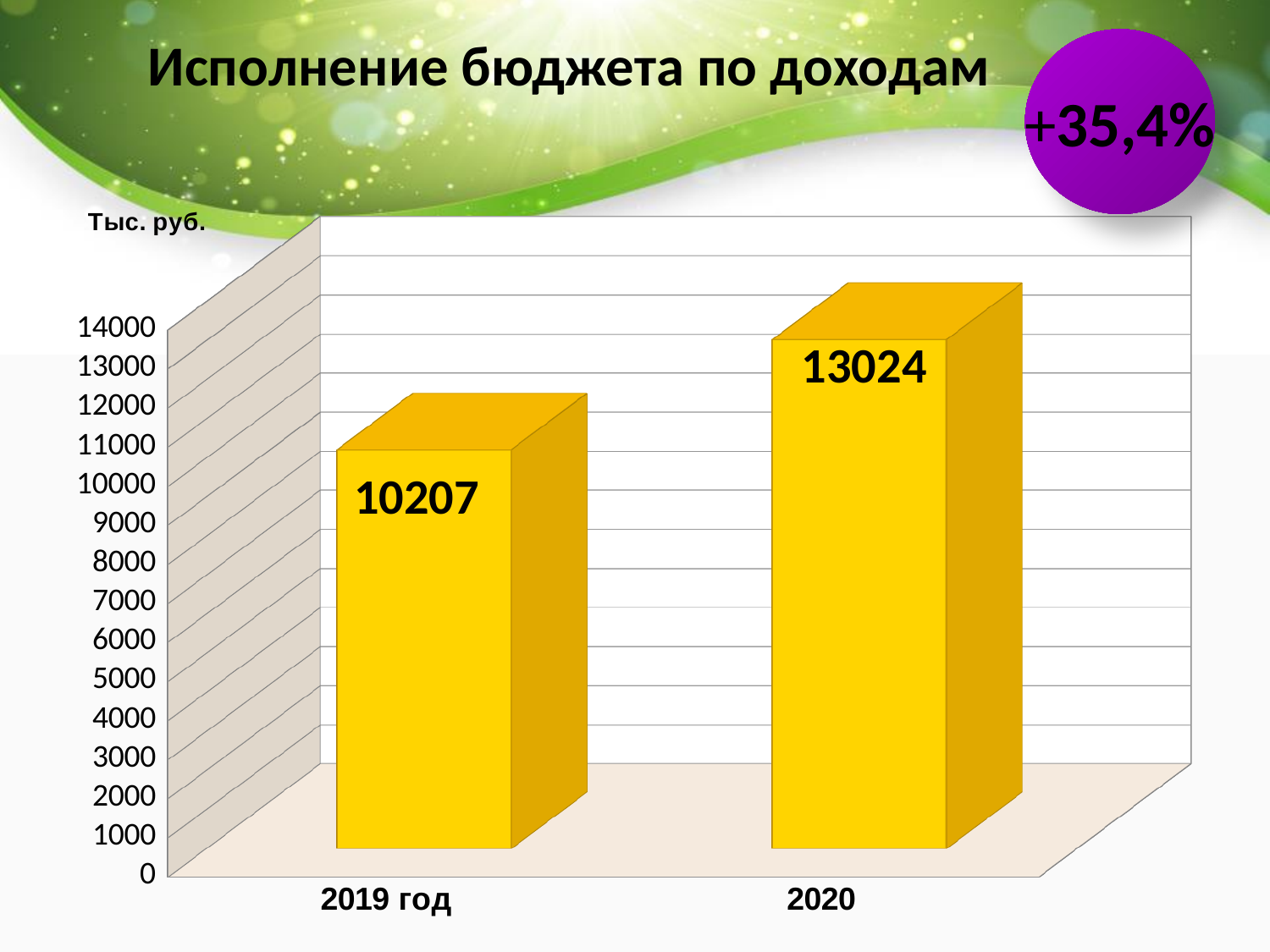

Исполнение бюджета по доходам
+35,4%

[unsupported chart]

+ Services